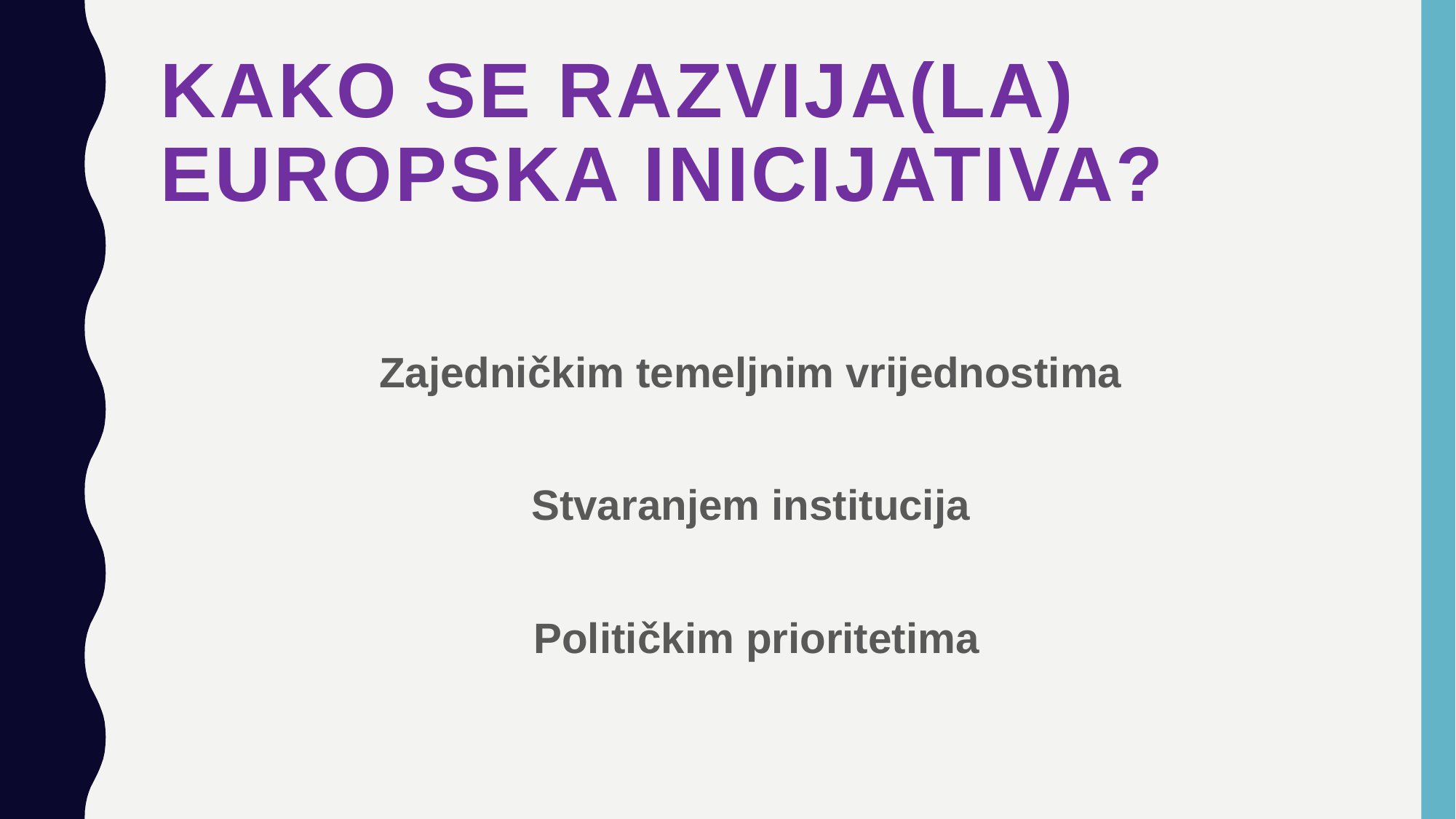

# Kako se razvija(la) europska inicijativa?

Zajedničkim temeljnim vrijednostima

Stvaranjem institucija

Političkim prioritetima